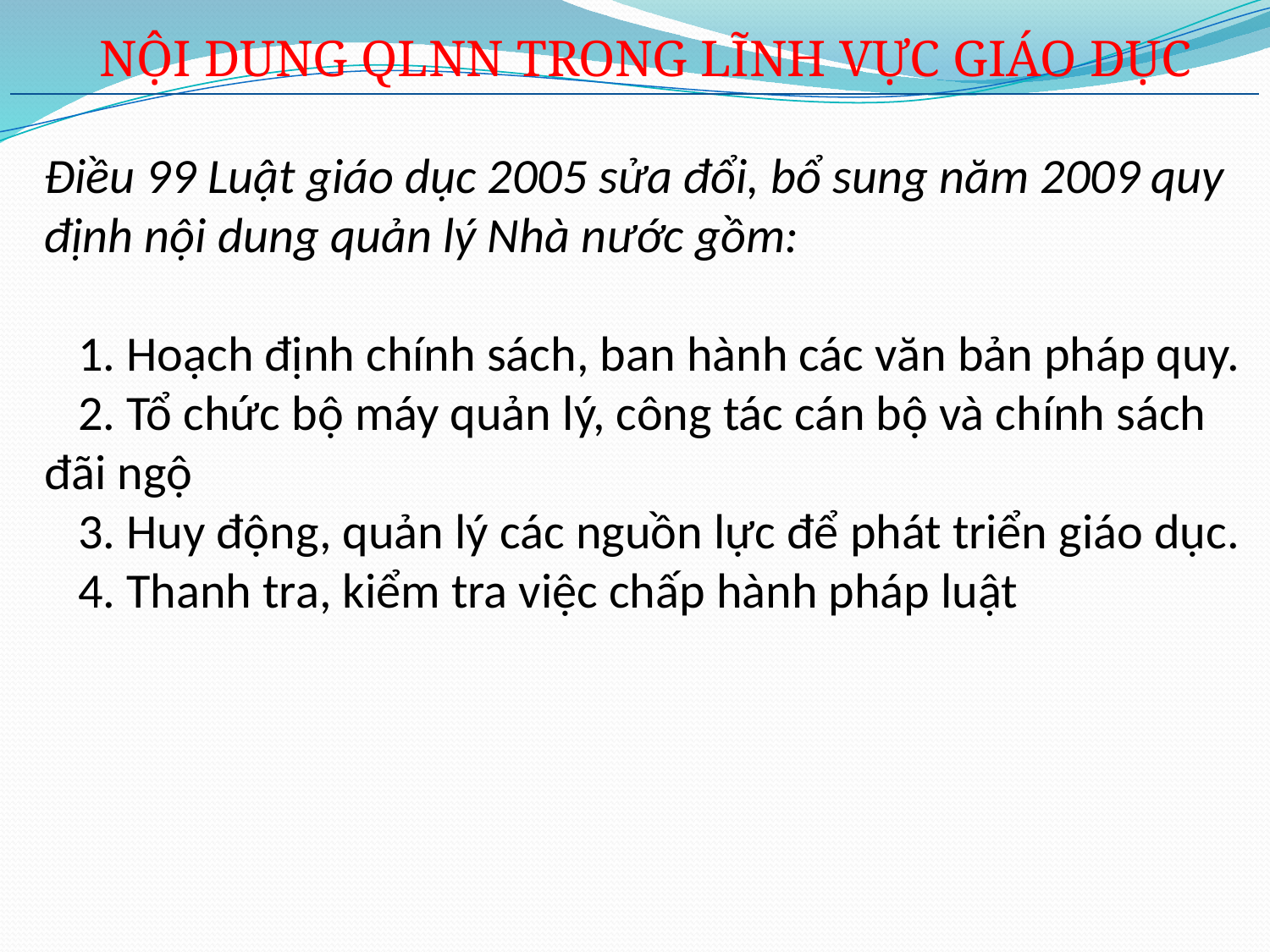

NỘI DUNG QLNN TRONG LĨNH VỰC GIÁO DỤC
Điều 99 Luật giáo dục 2005 sửa đổi, bổ sung năm 2009 quy định nội dung quản lý Nhà nước gồm:

   1. Hoạch định chính sách, ban hành các văn bản pháp quy.
   2. Tổ chức bộ máy quản lý, công tác cán bộ và chính sách đãi ngộ
   3. Huy động, quản lý các nguồn lực để phát triển giáo dục.
   4. Thanh tra, kiểm tra việc chấp hành pháp luật